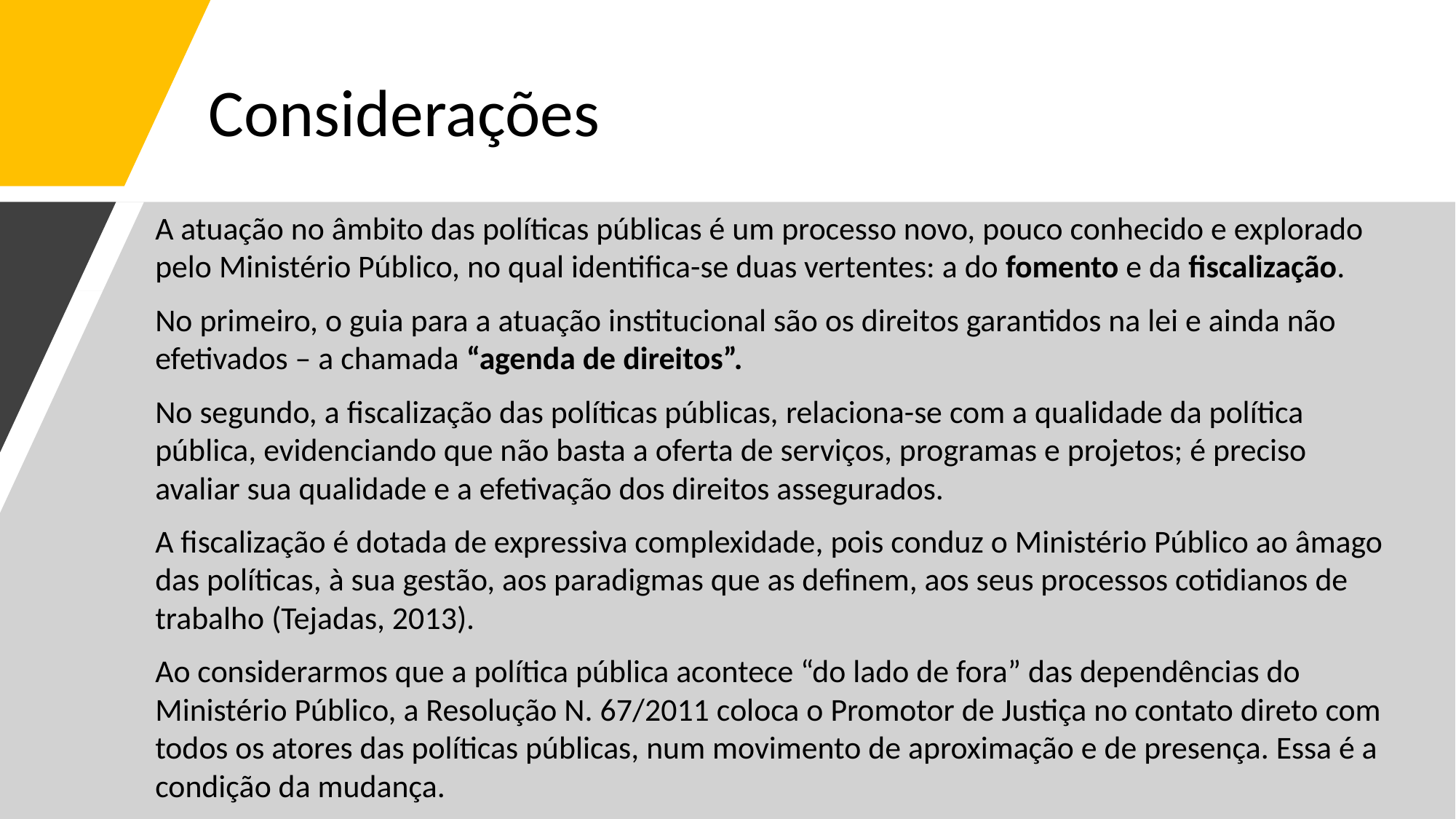

# Considerações

A atuação no âmbito das políticas públicas é um processo novo, pouco conhecido e explorado pelo Ministério Público, no qual identifica-se duas vertentes: a do fomento e da fiscalização.
No primeiro, o guia para a atuação institucional são os direitos garantidos na lei e ainda não efetivados – a chamada “agenda de direitos”.
No segundo, a fiscalização das políticas públicas, relaciona-se com a qualidade da política pública, evidenciando que não basta a oferta de serviços, programas e projetos; é preciso avaliar sua qualidade e a efetivação dos direitos assegurados.
A fiscalização é dotada de expressiva complexidade, pois conduz o Ministério Público ao âmago das políticas, à sua gestão, aos paradigmas que as definem, aos seus processos cotidianos de trabalho (Tejadas, 2013).
Ao considerarmos que a política pública acontece “do lado de fora” das dependências do Ministério Público, a Resolução N. 67/2011 coloca o Promotor de Justiça no contato direto com todos os atores das políticas públicas, num movimento de aproximação e de presença. Essa é a condição da mudança.